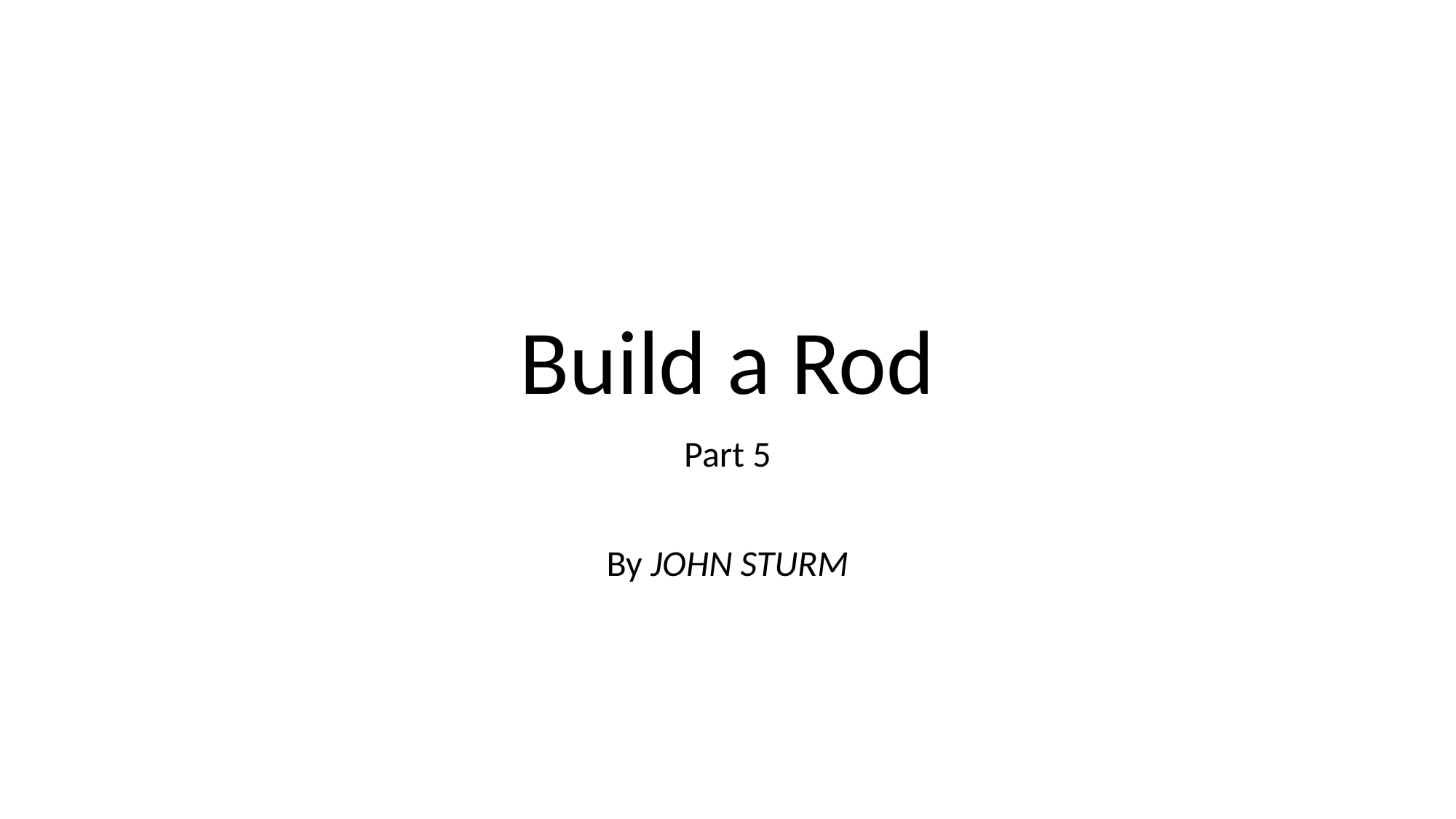

# Build a Rod
Part 5

By JOHN STURM